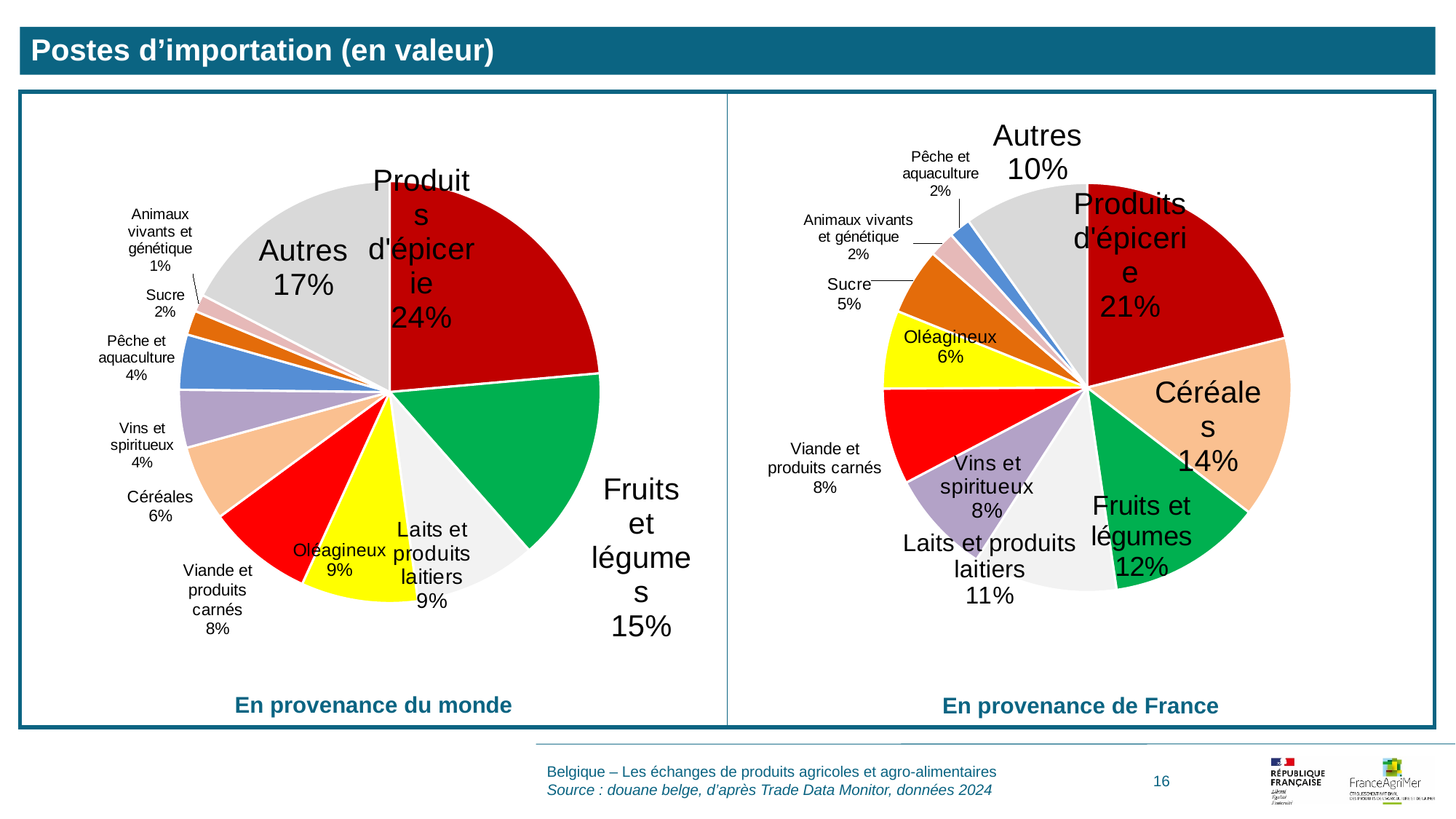

Postes d’importation (en valeur)

### Chart

| Category |  |
|---|---|
| Produits d'épicerie | 0.23577527165297685 |
| Fruits et légumes | 0.14923961255827456 |
| Laits et produits laitiers | 0.09361224793409628 |
| Oléagineux | 0.08957557550935143 |
| Viande et produits carnés | 0.08114769731085146 |
| Céréales | 0.05802196544678312 |
| Vins et spiritueux | 0.044424138874369794 |
| Pêche et aquaculture | 0.042294550329289166 |
| Sucre | 0.018737043321236747 |
| Animaux vivants et génétique | 0.013183502682181557 |
| Autres | 0.17398839438058908 |

### Chart

| Category |  |
|---|---|
| Produits d'épicerie | 0.2108931557255783 |
| Céréales | 0.1436722780420042 |
| Fruits et légumes | 0.1223916956574664 |
| Laits et produits laitiers | 0.11408398859638481 |
| Vins et spiritueux | 0.08190861153640844 |
| Viande et produits carnés | 0.07618685981020219 |
| Oléagineux | 0.06177780733235714 |
| Sucre | 0.05270262292547295 |
| Animaux vivants et génétique | 0.020528178804534804 |
| Pêche et aquaculture | 0.017253960817188364 |
| Autres | 0.0986008407524024 |
Belgique – Les échanges de produits agricoles et agro-alimentaires
Source : douane belge, d’après Trade Data Monitor, données 2024
16